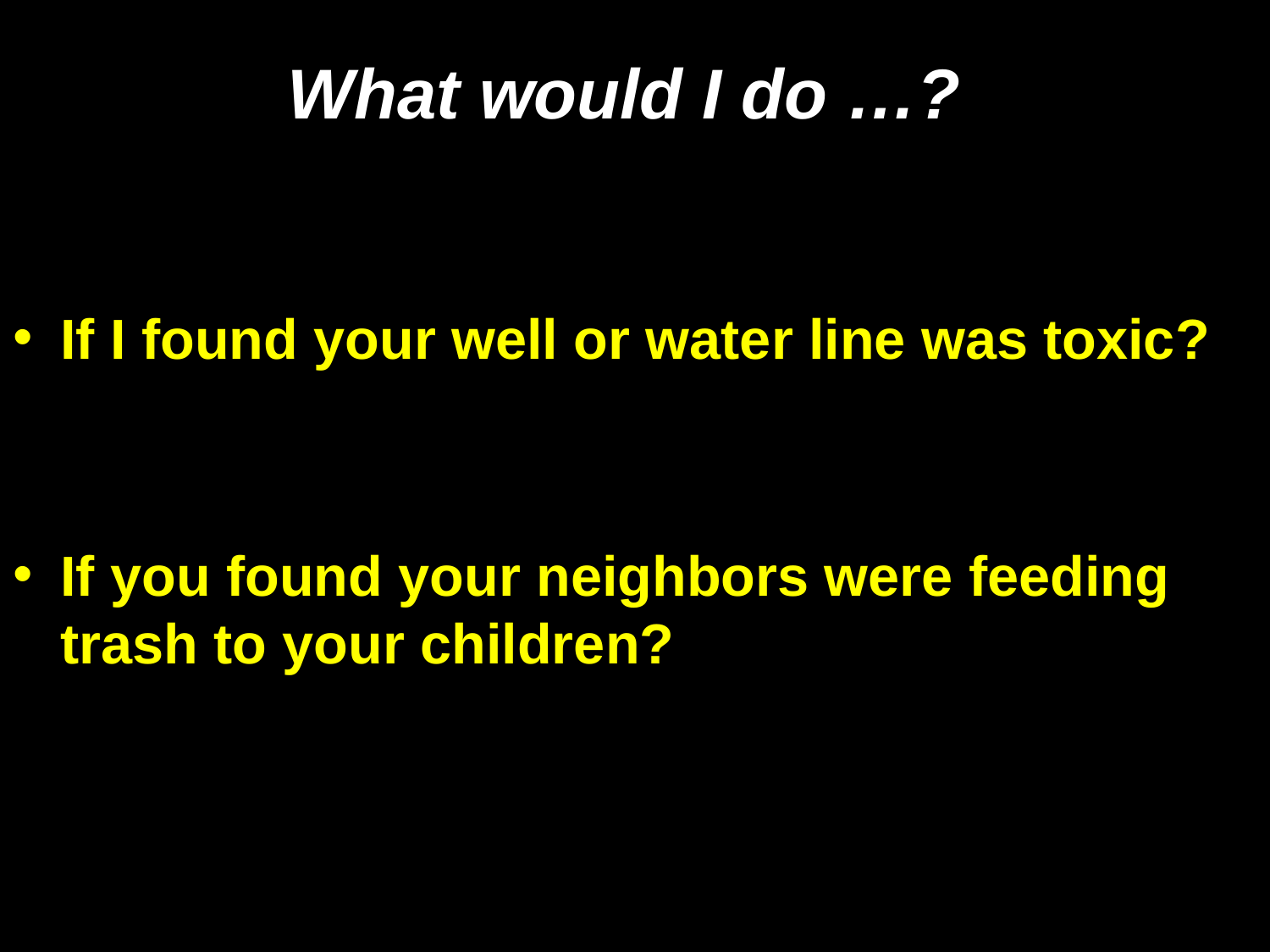

#
What would I do …?
If I found your well or water line was toxic?

If you found your neighbors were feeding trash to your children?